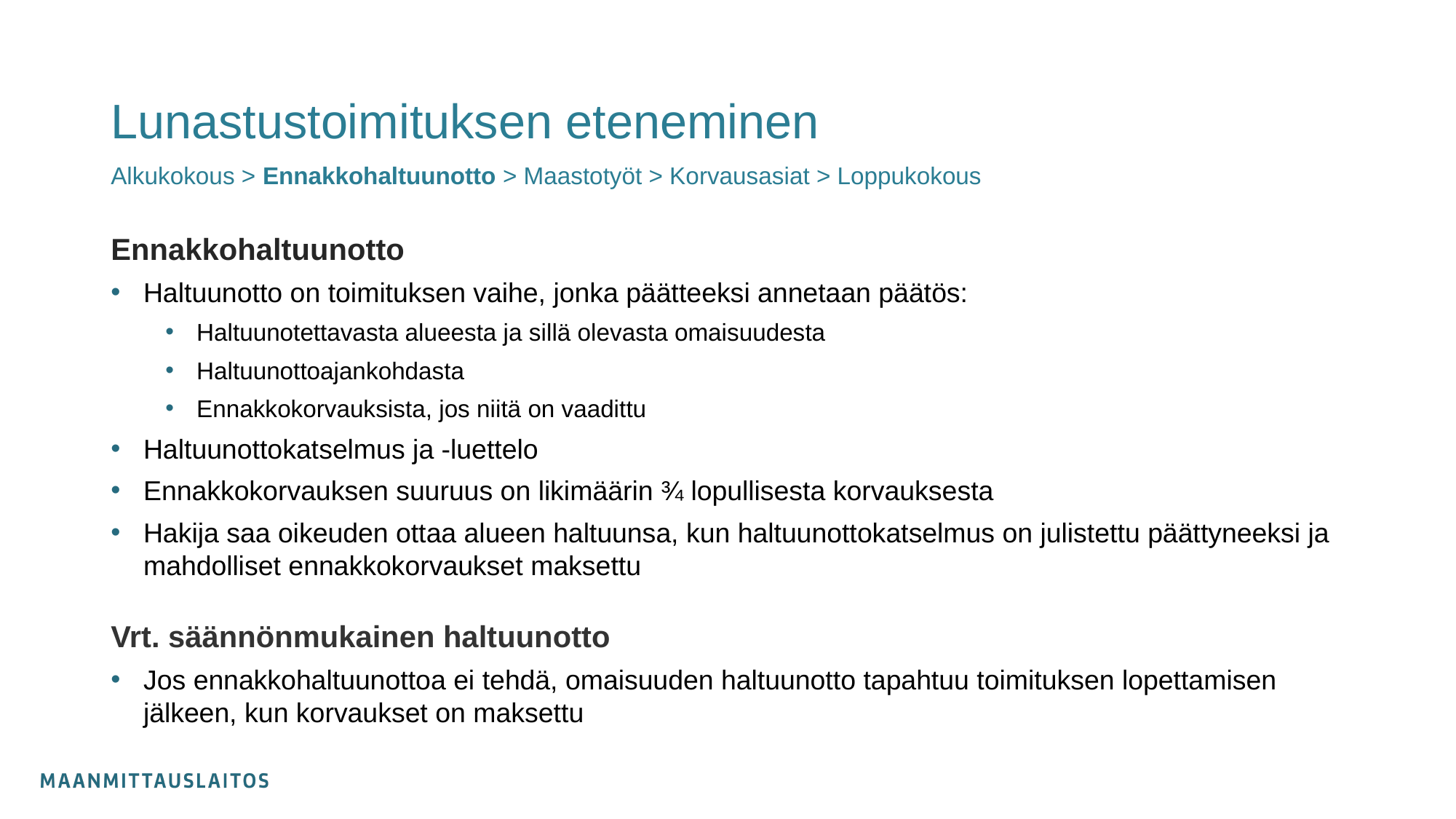

# Lunastustoimituksen eteneminen
Alkukokous > Ennakkohaltuunotto > Maastotyöt > Korvausasiat > Loppukokous
Ennakkohaltuunotto
Haltuunotto on toimituksen vaihe, jonka päätteeksi annetaan päätös:
Haltuunotettavasta alueesta ja sillä olevasta omaisuudesta
Haltuunottoajankohdasta
Ennakkokorvauksista, jos niitä on vaadittu
Haltuunottokatselmus ja -luettelo
Ennakkokorvauksen suuruus on likimäärin ¾ lopullisesta korvauksesta
Hakija saa oikeuden ottaa alueen haltuunsa, kun haltuunottokatselmus on julistettu päättyneeksi ja mahdolliset ennakkokorvaukset maksettu

Vrt. säännönmukainen haltuunotto
Jos ennakkohaltuunottoa ei tehdä, omaisuuden haltuunotto tapahtuu toimituksen lopettamisen jälkeen, kun korvaukset on maksettu